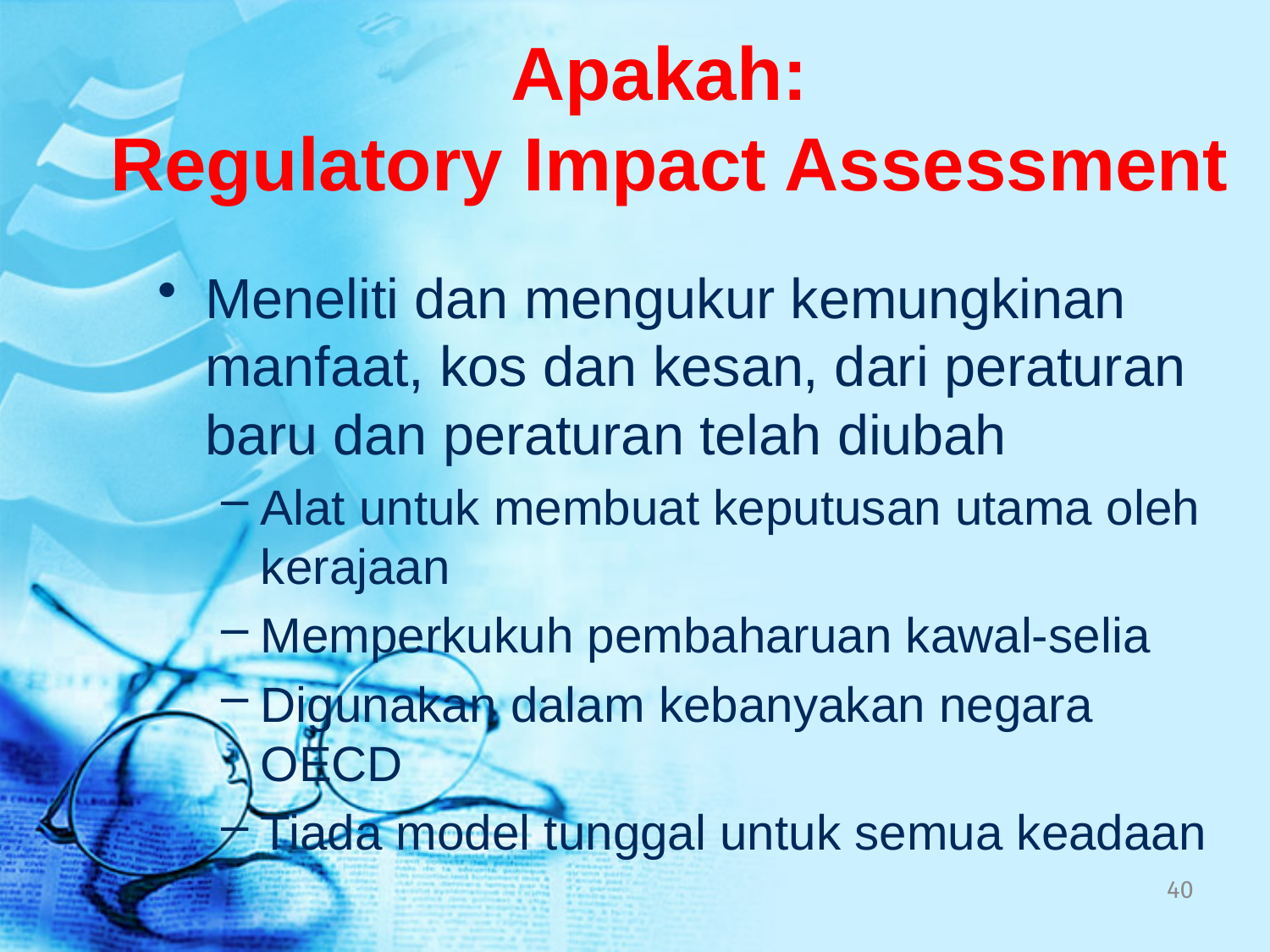

# Apakah: Regulatory Impact Assessment
Meneliti dan mengukur kemungkinan manfaat, kos dan kesan, dari peraturan baru dan peraturan telah diubah
Alat untuk membuat keputusan utama oleh kerajaan
Memperkukuh pembaharuan kawal-selia
Digunakan dalam kebanyakan negara OECD
Tiada model tunggal untuk semua keadaan
40